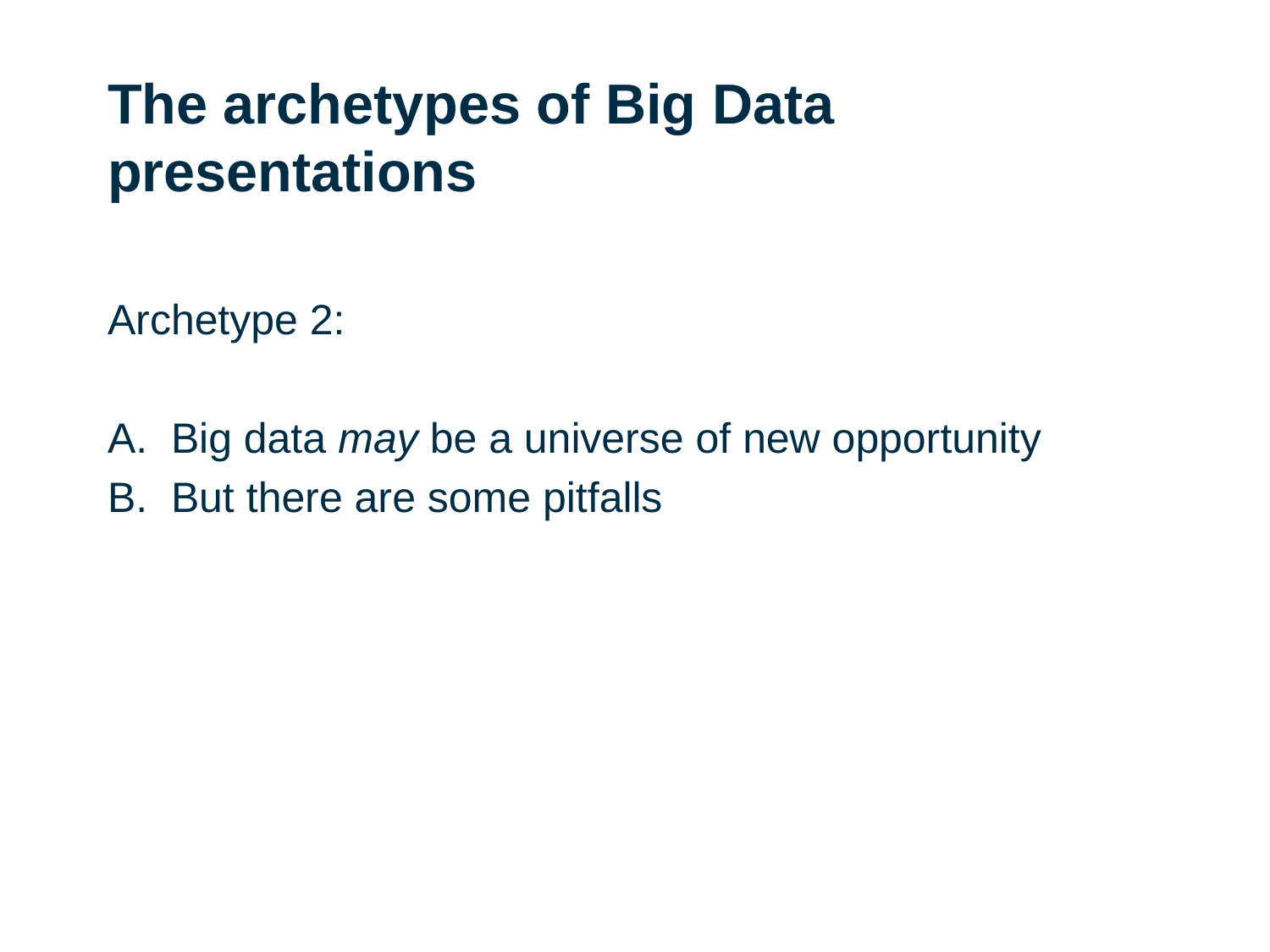

# The archetypes of Big Data presentations
Archetype 2:

Big data may be a universe of new opportunity
But there are some pitfalls